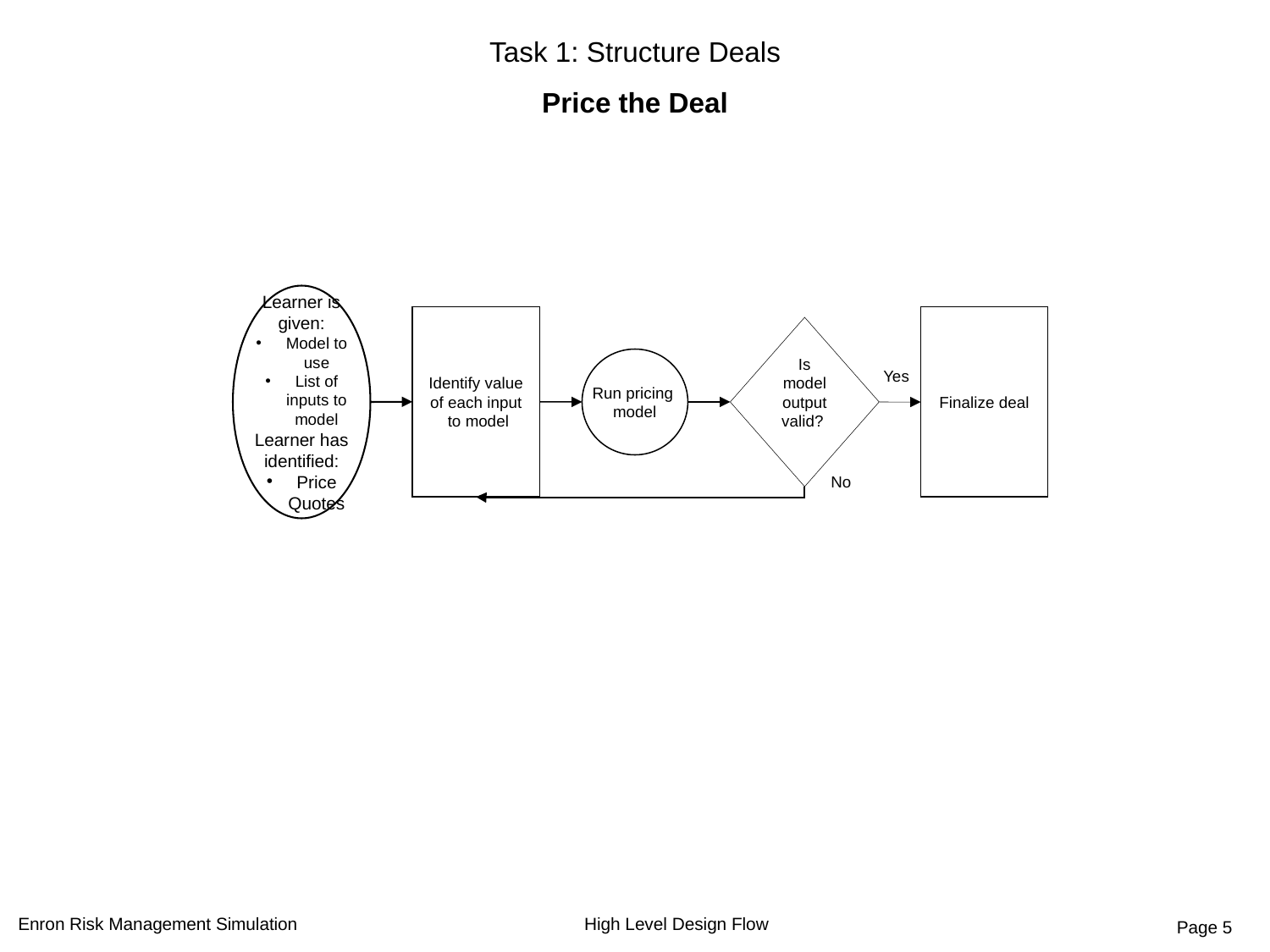

Task 1: Structure Deals
Price the Deal
Learner is given:
Model to use
List of inputs to model
Learner has identified:
Price Quotes
 Identify value
of each input
 to model
Finalize deal
Is model output valid?

Run pricing
model
Yes
No